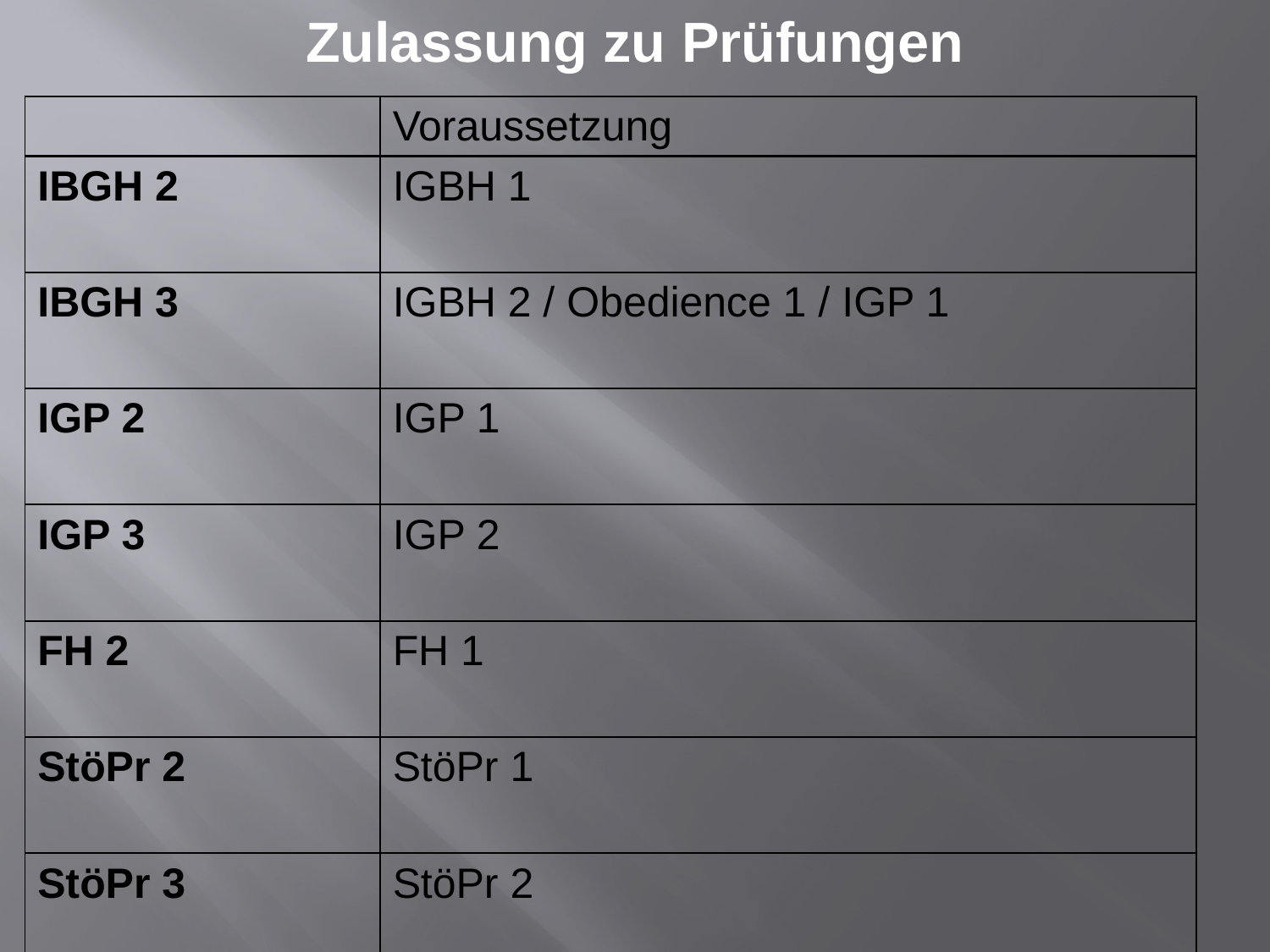

# Zulassung zu Prüfungen
|  | Voraussetzung |
| --- | --- |
| IBGH 2 | IGBH 1 |
| IBGH 3 | IGBH 2 / Obedience 1 / IGP 1 |
| IGP 2 | IGP 1 |
| IGP 3 | IGP 2 |
| FH 2 | FH 1 |
| StöPr 2 | StöPr 1 |
| StöPr 3 | StöPr 2 |